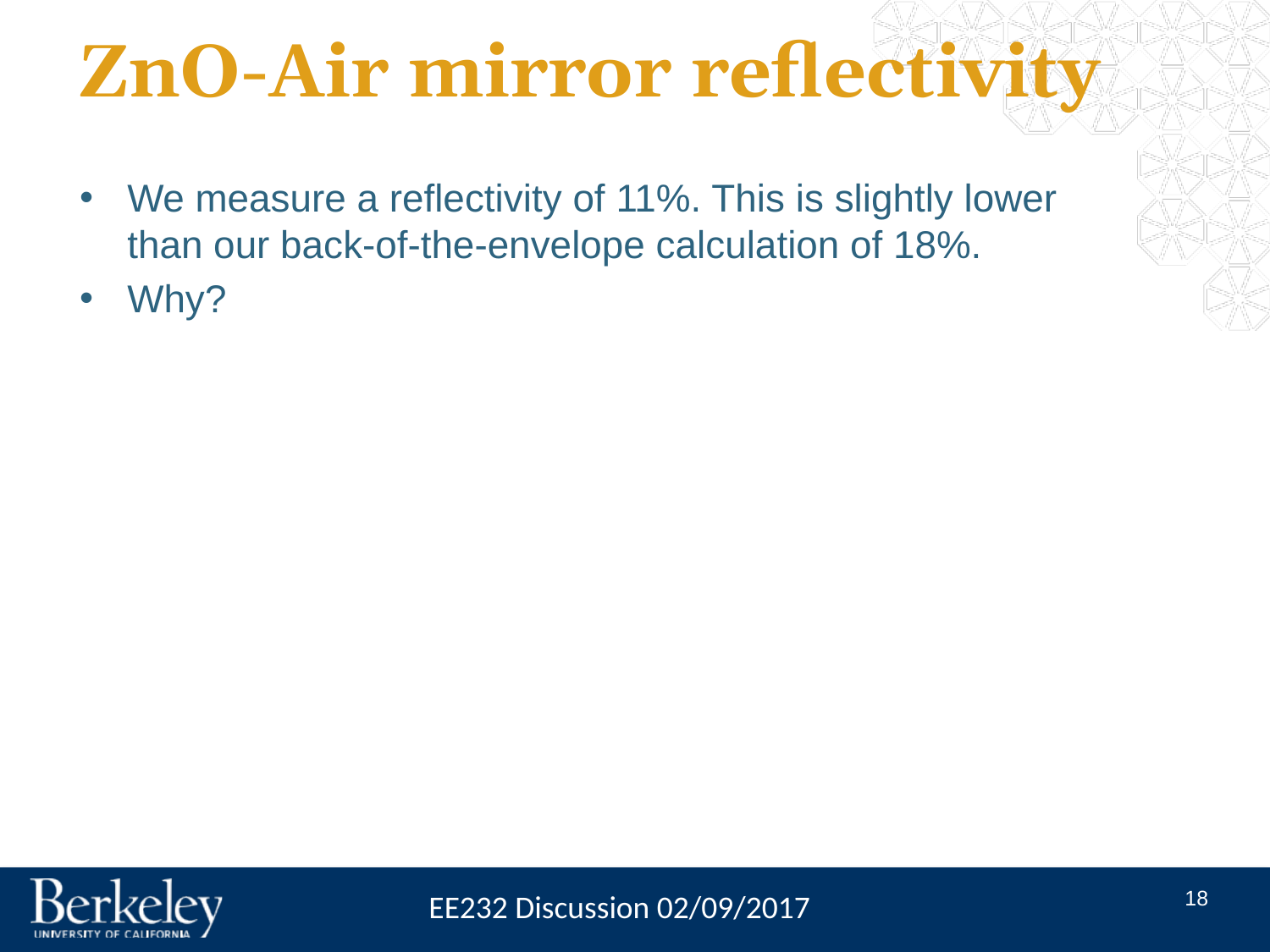

# ZnO-Air mirror reflectivity
We measure a reflectivity of 11%. This is slightly lower than our back-of-the-envelope calculation of 18%.
Why?